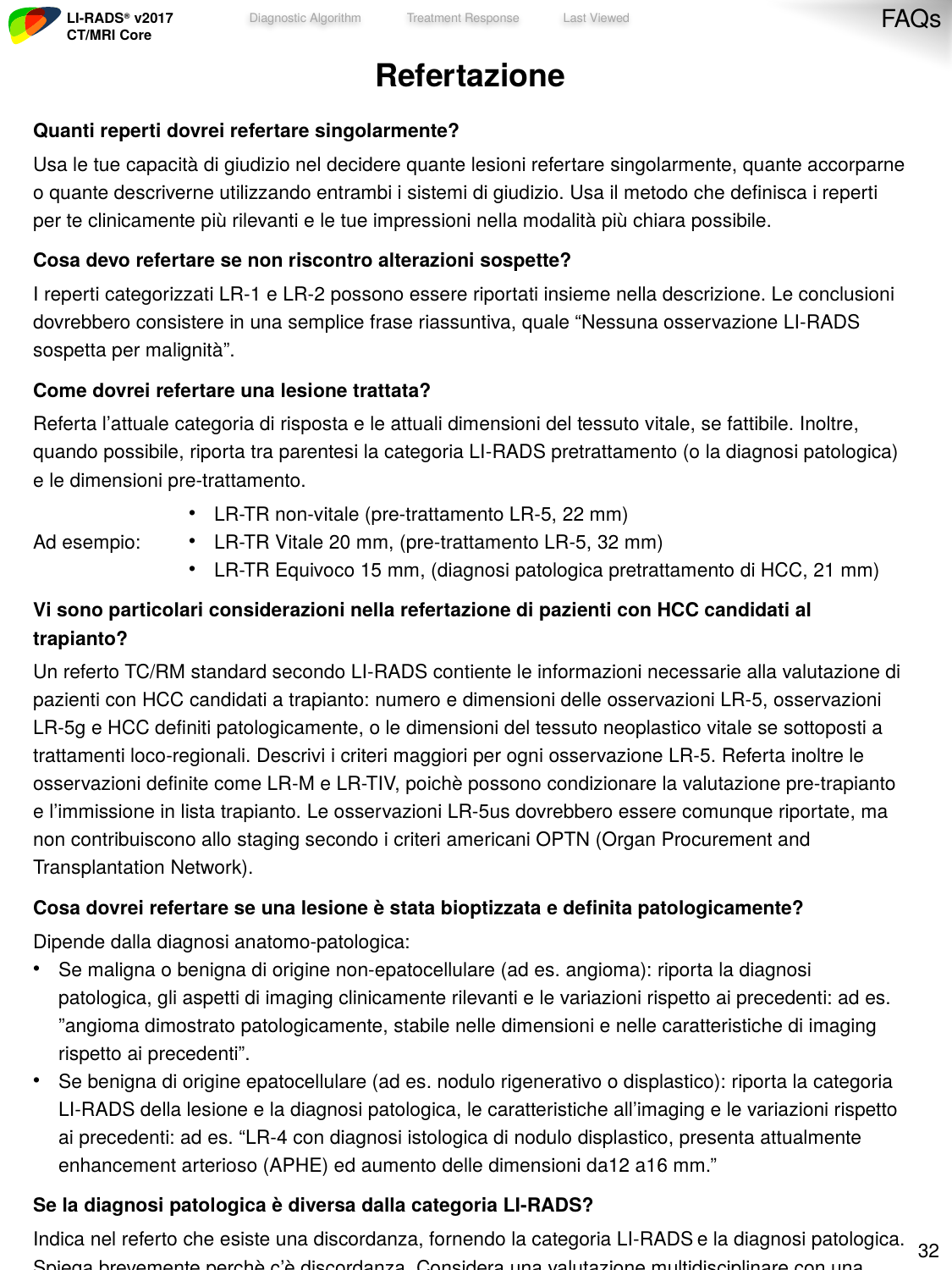

FAQs
| Refertazione |  |
| --- | --- |
| Quanti reperti dovrei refertare singolarmente? Usa le tue capacità di giudizio nel decidere quante lesioni refertare singolarmente, quante accorparne o quante descriverne utilizzando entrambi i sistemi di giudizio. Usa il metodo che definisca i reperti per te clinicamente più rilevanti e le tue impressioni nella modalità più chiara possibile. |  |
| Cosa devo refertare se non riscontro alterazioni sospette? I reperti categorizzati LR-1 e LR-2 possono essere riportati insieme nella descrizione. Le conclusioni dovrebbero consistere in una semplice frase riassuntiva, quale “Nessuna osservazione LI-RADS sospetta per malignità”. |  |
| Come dovrei refertare una lesione trattata? Referta l’attuale categoria di risposta e le attuali dimensioni del tessuto vitale, se fattibile. Inoltre, quando possibile, riporta tra parentesi la categoria LI-RADS pretrattamento (o la diagnosi patologica) e le dimensioni pre-trattamento. |  |
| Ad esempio: | LR-TR non-vitale (pre-trattamento LR-5, 22 mm) LR-TR Vitale 20 mm, (pre-trattamento LR-5, 32 mm) LR-TR Equivoco 15 mm, (diagnosi patologica pretrattamento di HCC, 21 mm) |
| Vi sono particolari considerazioni nella refertazione di pazienti con HCC candidati al trapianto? Un referto TC/RM standard secondo LI-RADS contiente le informazioni necessarie alla valutazione di pazienti con HCC candidati a trapianto: numero e dimensioni delle osservazioni LR-5, osservazioni LR-5g e HCC definiti patologicamente, o le dimensioni del tessuto neoplastico vitale se sottoposti a trattamenti loco-regionali. Descrivi i criteri maggiori per ogni osservazione LR-5. Referta inoltre le osservazioni definite come LR-M e LR-TIV, poichè possono condizionare la valutazione pre-trapianto e l’immissione in lista trapianto. Le osservazioni LR-5us dovrebbero essere comunque riportate, ma non contribuiscono allo staging secondo i criteri americani OPTN (Organ Procurement and Transplantation Network). |  |
| Cosa dovrei refertare se una lesione è stata bioptizzata e definita patologicamente? Dipende dalla diagnosi anatomo-patologica: Se maligna o benigna di origine non-epatocellulare (ad es. angioma): riporta la diagnosi patologica, gli aspetti di imaging clinicamente rilevanti e le variazioni rispetto ai precedenti: ad es. ”angioma dimostrato patologicamente, stabile nelle dimensioni e nelle caratteristiche di imaging rispetto ai precedenti”. Se benigna di origine epatocellulare (ad es. nodulo rigenerativo o displastico): riporta la categoria LI-RADS della lesione e la diagnosi patologica, le caratteristiche all’imaging e le variazioni rispetto ai precedenti: ad es. “LR-4 con diagnosi istologica di nodulo displastico, presenta attualmente enhancement arterioso (APHE) ed aumento delle dimensioni da12 a16 mm.” |  |
| Se la diagnosi patologica è diversa dalla categoria LI-RADS? Indica nel referto che esiste una discordanza, fornendo la categoria LI-RADS e la diagnosi patologica. Spiega brevemente perchè c’è discordanza. Considera una valutazione multidisciplinare con una consensus review dell’stologia, dell’imaging e dei dati clinici per chiarire la discordanza |  |
| Se non devo assegnare una categoria LI-RADS ai reperti definiti patologicamente perchè devo refertare le loro caratterstiche all’imaging e le variazioni rispetto ai precedenti? I radiologi dovrebbero continuare a caratterizzare secondo i criteri maggiori e criteri ancillari anche per le osservazioni bioptizzate, poichè le variazioni di tali reperti potrebbero essere clinicamente rilevanti. Ad esempio: “colangiocarcinoma definito patologicamente, con aumento delle dimensioni all’imaging, da 22 mm a 28 mm” oppure “HCC definito patologicamente, con riscontro all’imaging di estensione intravascolare”. |  |
| Cosa fare se la categoria LI-RADS assegnata con i criteri LI-RADS non esprime correttamente il mio giudizio sulla malignità lesionale? Riporta la categoria LI-RADS ed il tuo giudizio personale: ad es. “LR-4, molto probabilmente HCC.” |  |
| Dove posso trovare il template di refertazione da usare nella mia pratica clinica, ed esempio per i referti secondo LI-RADS? Possono essere scaricati qui (in corso di pubblicazione). |  |
32